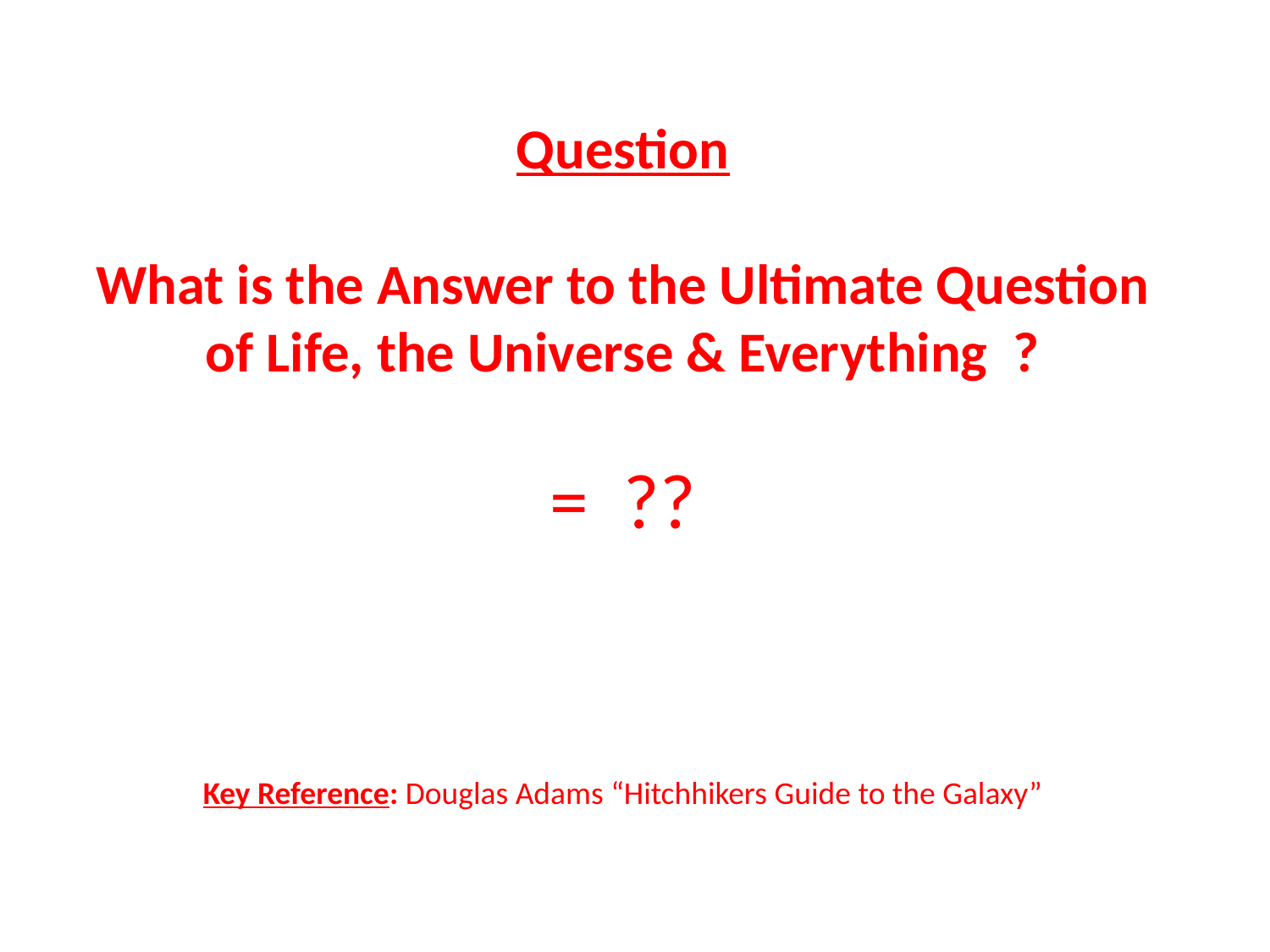

Question

What is the Answer to the Ultimate Question of Life, the Universe & Everything  ?

=  ??

Key Reference: Douglas Adams “Hitchhikers Guide to the Galaxy”